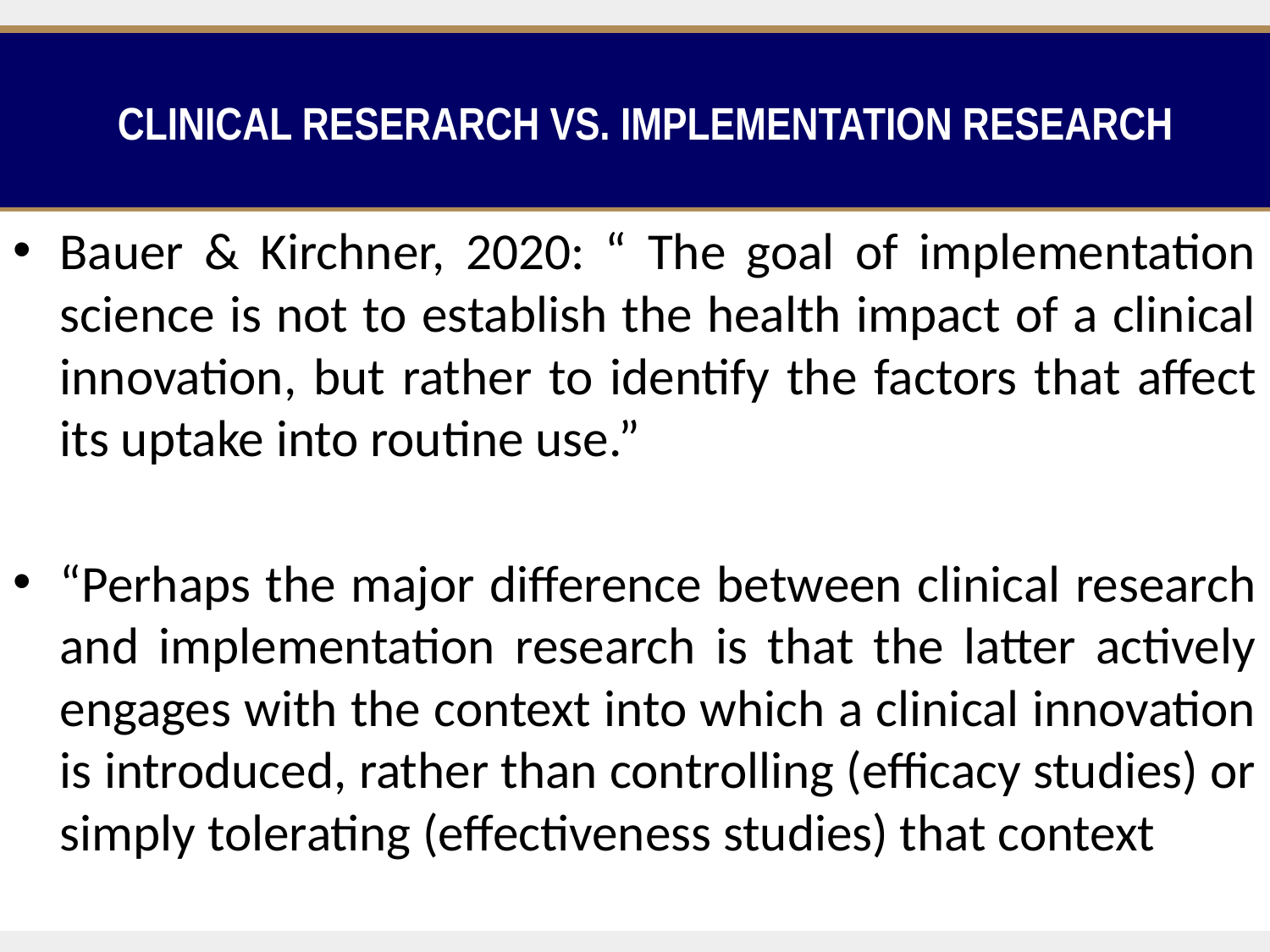

# CLINICAL RESERARCH VS. IMPLEMENTATION RESEARCH
Bauer & Kirchner, 2020: “ The goal of implementation science is not to establish the health impact of a clinical innovation, but rather to identify the factors that affect its uptake into routine use.”

“Perhaps the major difference between clinical research and implementation research is that the latter actively engages with the context into which a clinical innovation is introduced, rather than controlling (efficacy studies) or simply tolerating (effectiveness studies) that context